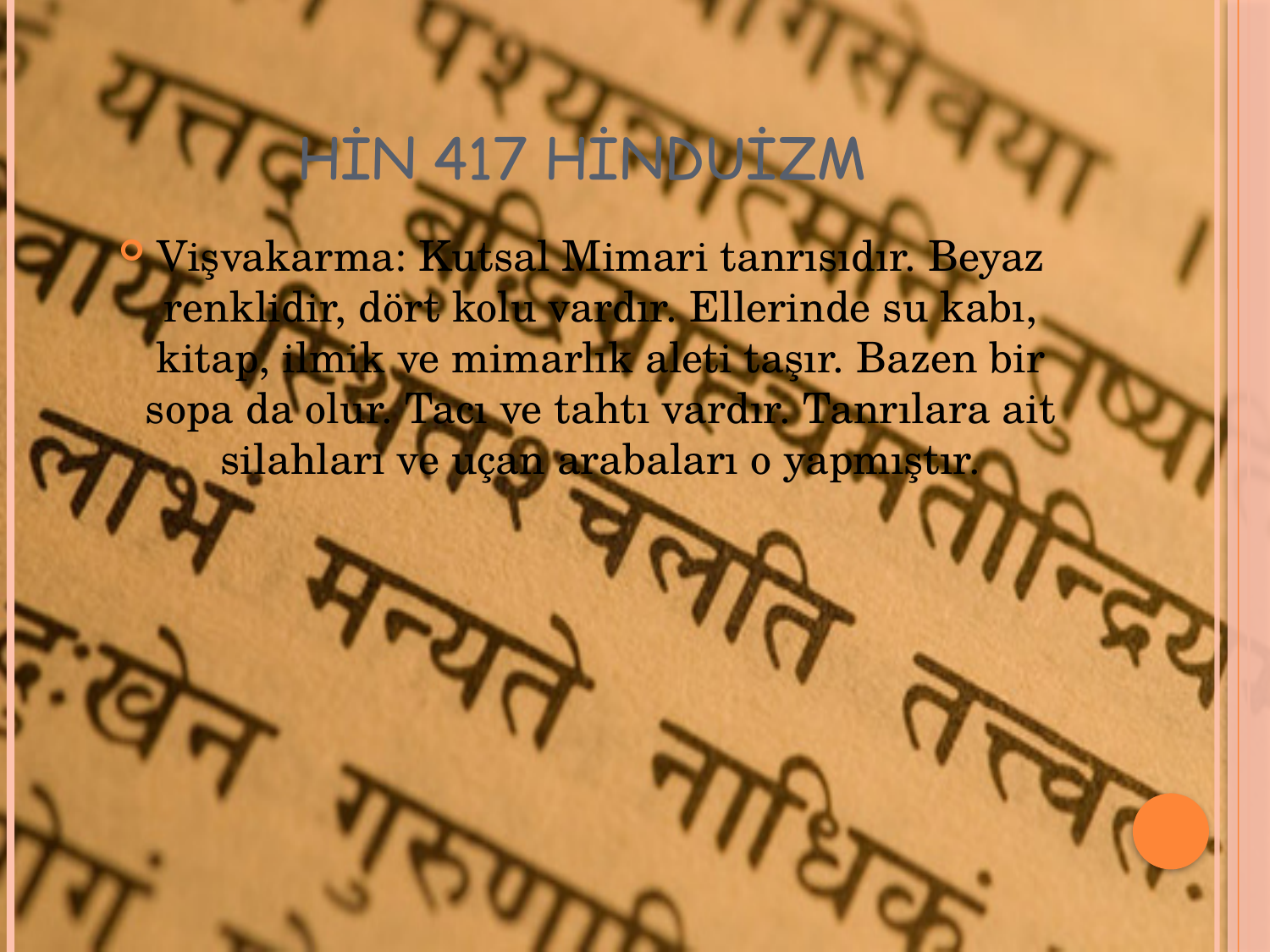

# HİN 417 HİNDUİZM
Vişvakarma: Kutsal Mimari tanrısıdır. Beyaz renklidir, dört kolu vardır. Ellerinde su kabı, kitap, ilmik ve mimarlık aleti taşır. Bazen bir sopa da olur. Tacı ve tahtı vardır. Tanrılara ait silahları ve uçan arabaları o yapmıştır.